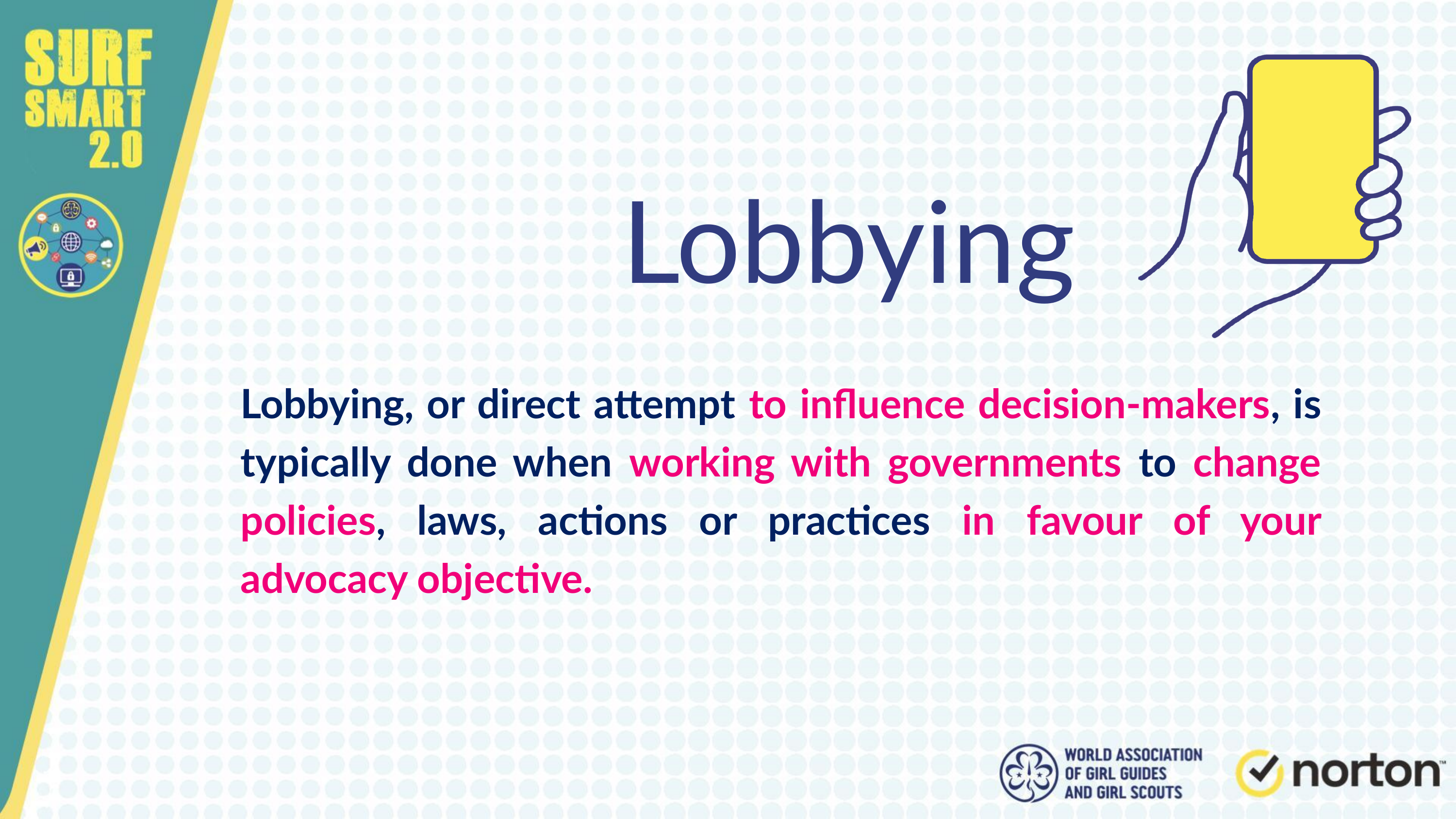

Lobbying

Lobbying, or direct attempt to influence decision-makers, is typically done when working with governments to change policies, laws, actions or practices in favour of your advocacy objective.